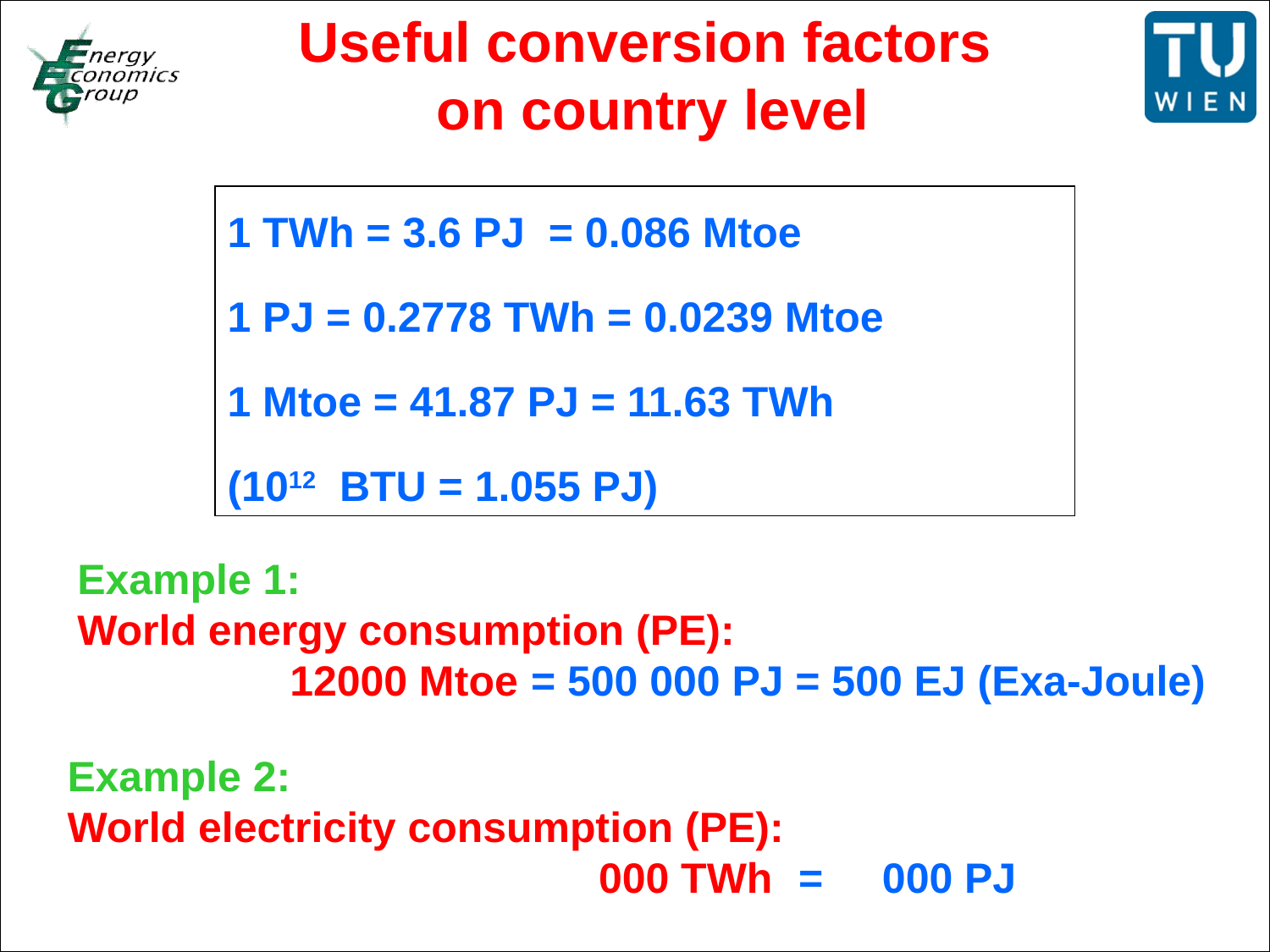

Useful conversion factors
 on country level
1 TWh = 3.6 PJ  = 0.086 Mtoe
1 PJ = 0.2778 TWh = 0.0239 Mtoe
1 Mtoe = 41.87 PJ = 11.63 TWh
(1012  BTU = 1.055 PJ)
Example 1:
World energy consumption (PE):
                  12000 Mtoe = 500 000 PJ = 500 EJ (Exa-Joule)
Example 2:
World electricity consumption (PE):
                                             000 TWh  =     000 PJ